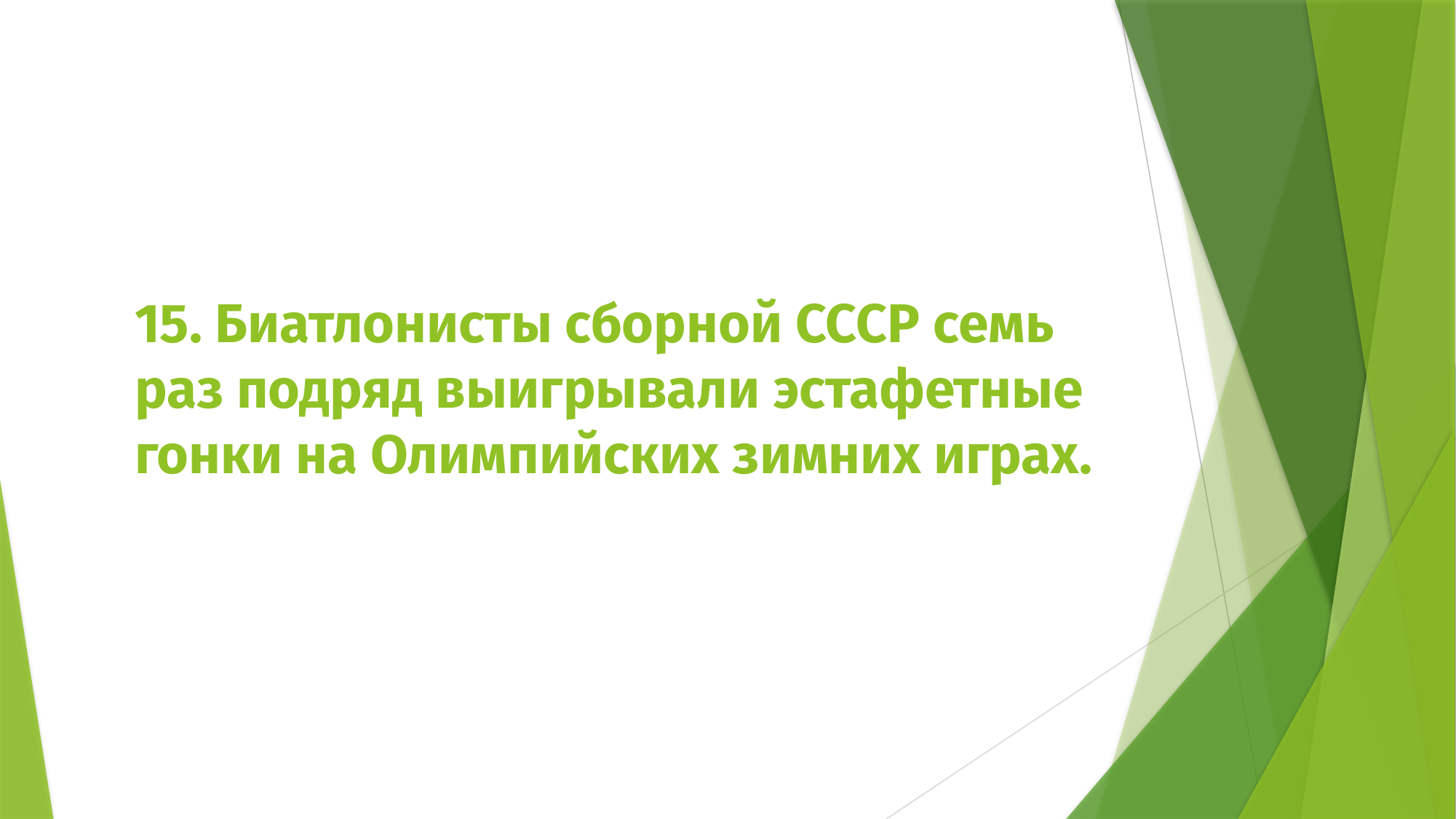

# 15. Биатлонисты сборной СССР семь раз подряд выигрывали эстафетные гонки на Олимпийских зимних играх.